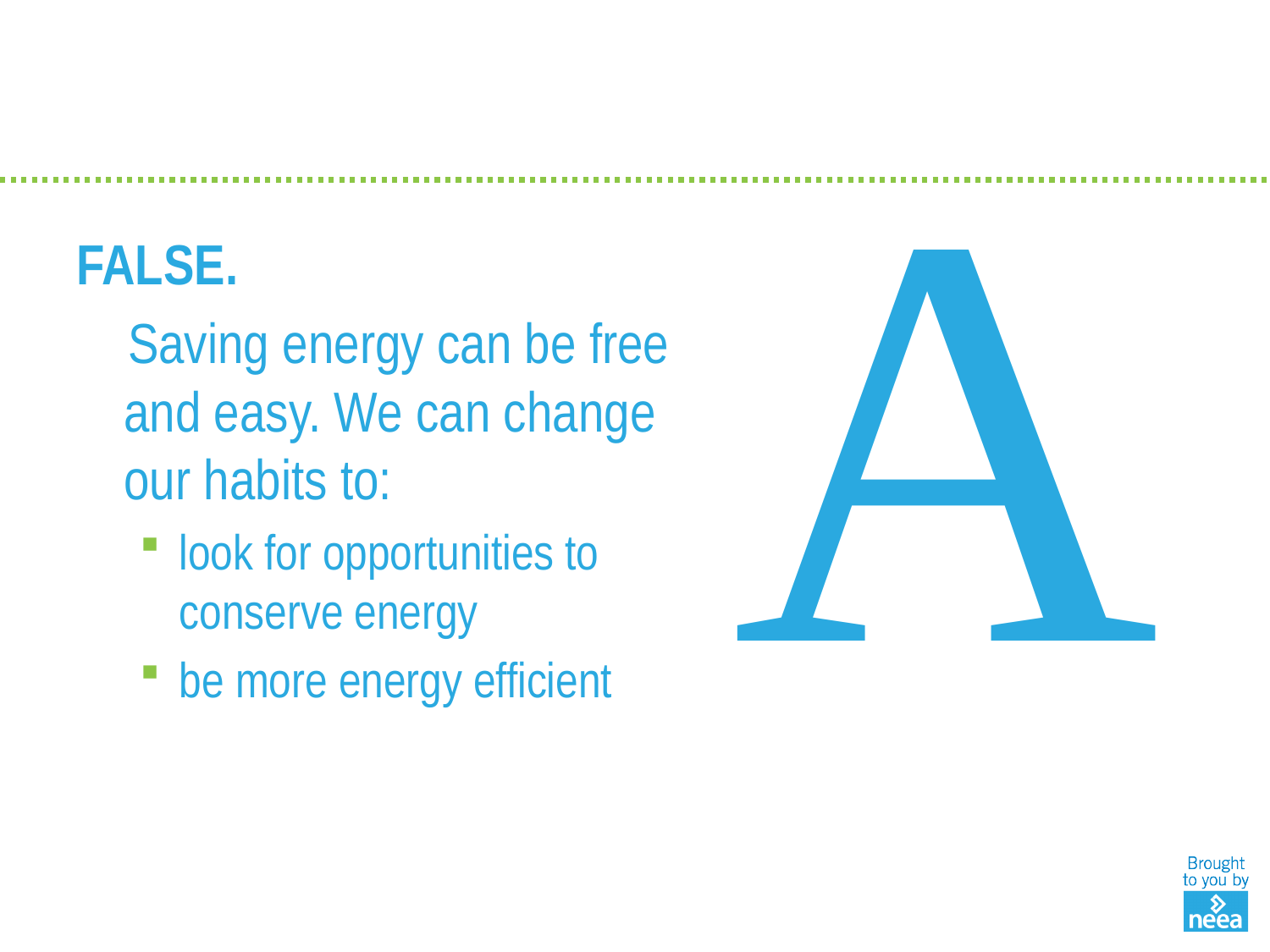

A
FALSE.
    Saving energy can be free and easy. We can change our habits to:
look for opportunities to conserve energy
be more energy efficient